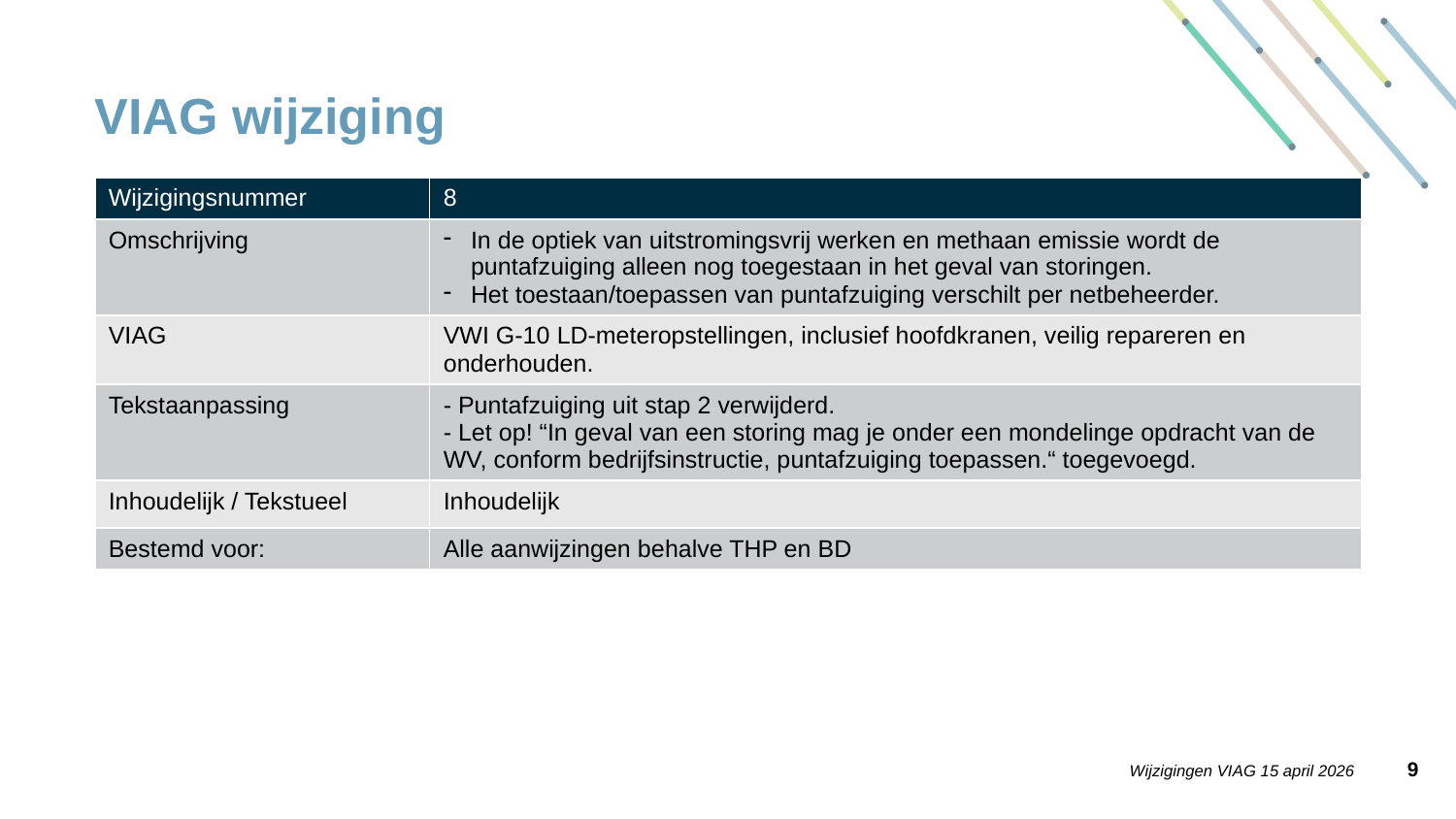

# VIAG wijziging
| Wijzigingsnummer | 8 |
| --- | --- |
| Omschrijving | In de optiek van uitstromingsvrij werken en methaan emissie wordt de puntafzuiging alleen nog toegestaan in het geval van storingen. Het toestaan/toepassen van puntafzuiging verschilt per netbeheerder. |
| VIAG | VWI G-10 LD-meteropstellingen, inclusief hoofdkranen, veilig repareren en onderhouden. |
| Tekstaanpassing | - Puntafzuiging uit stap 2 verwijderd. - Let op! “In geval van een storing mag je onder een mondelinge opdracht van de WV, conform bedrijfsinstructie, puntafzuiging toepassen.“ toegevoegd. |
| Inhoudelijk / Tekstueel | Inhoudelijk |
| Bestemd voor: | Alle aanwijzingen behalve THP en BD |
9
Wijzigingen VIAG 15 april 2026